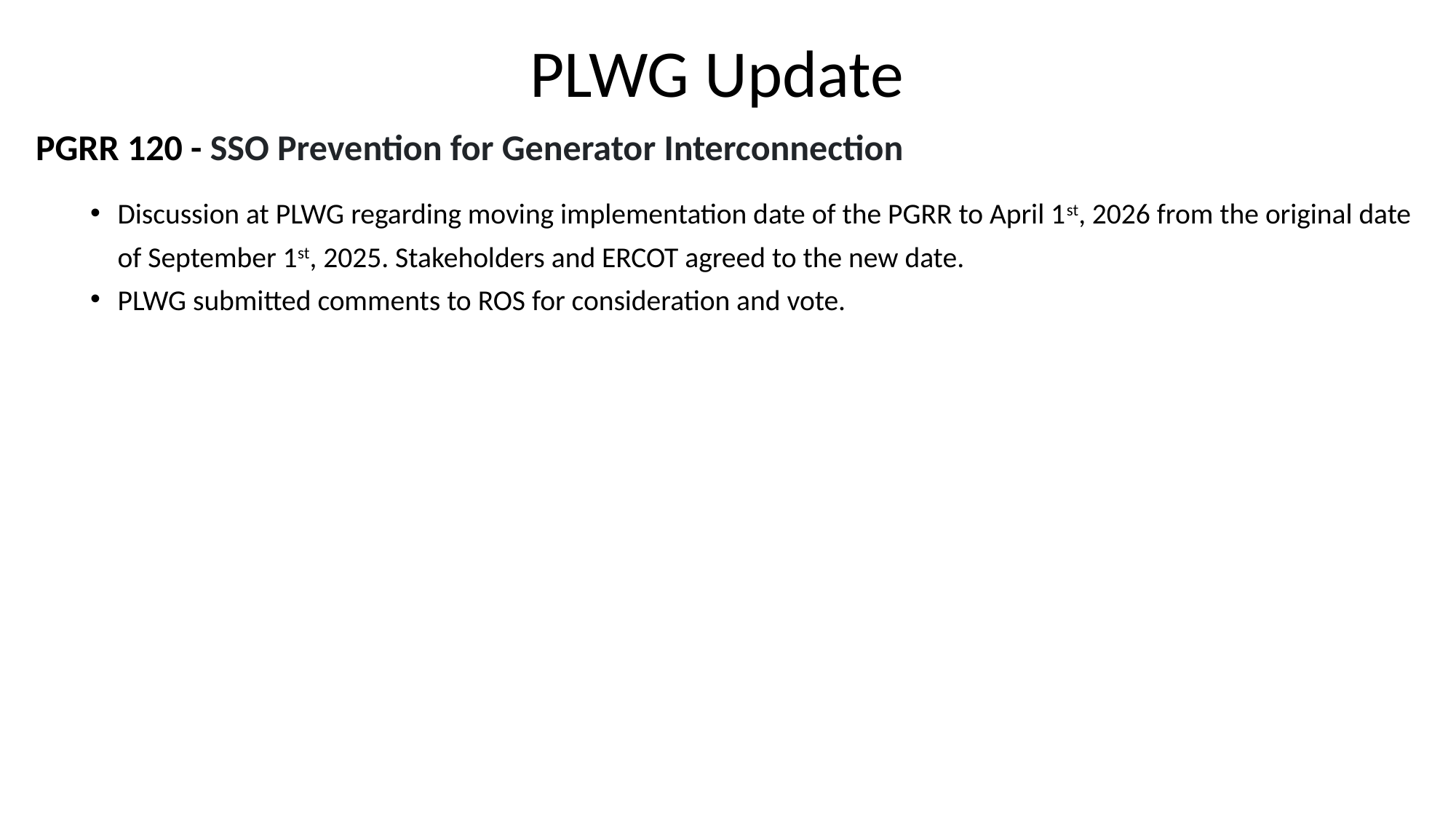

# PLWG Update
PGRR 120 - SSO Prevention for Generator Interconnection
Discussion at PLWG regarding moving implementation date of the PGRR to April 1st, 2026 from the original date of September 1st, 2025. Stakeholders and ERCOT agreed to the new date.
PLWG submitted comments to ROS for consideration and vote.